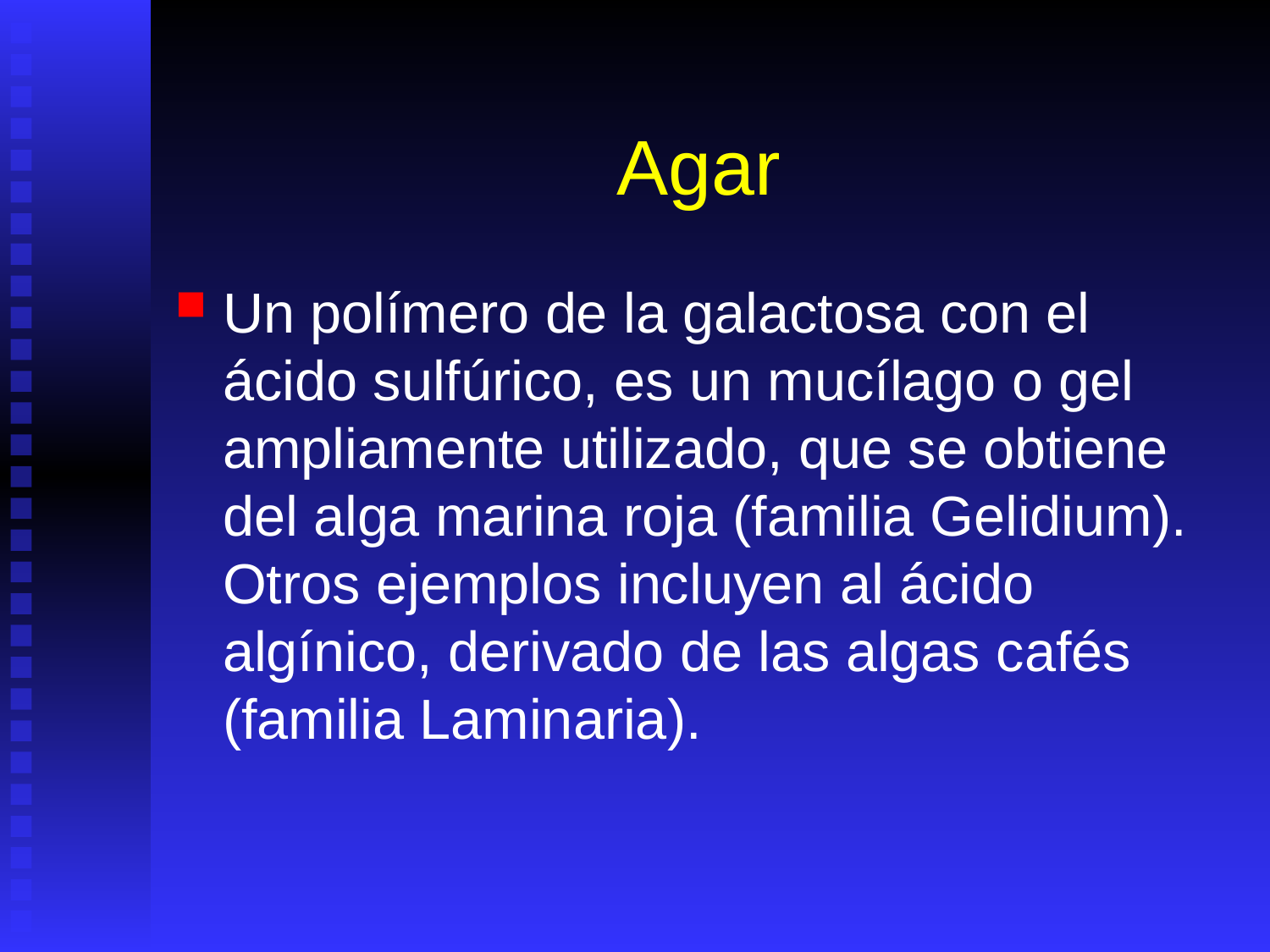

# Agar
Un polímero de la galactosa con el ácido sulfúrico, es un mucílago o gel ampliamente utilizado, que se obtiene del alga marina roja (familia Gelidium). Otros ejemplos incluyen al ácido algínico, derivado de las algas cafés (familia Laminaria).